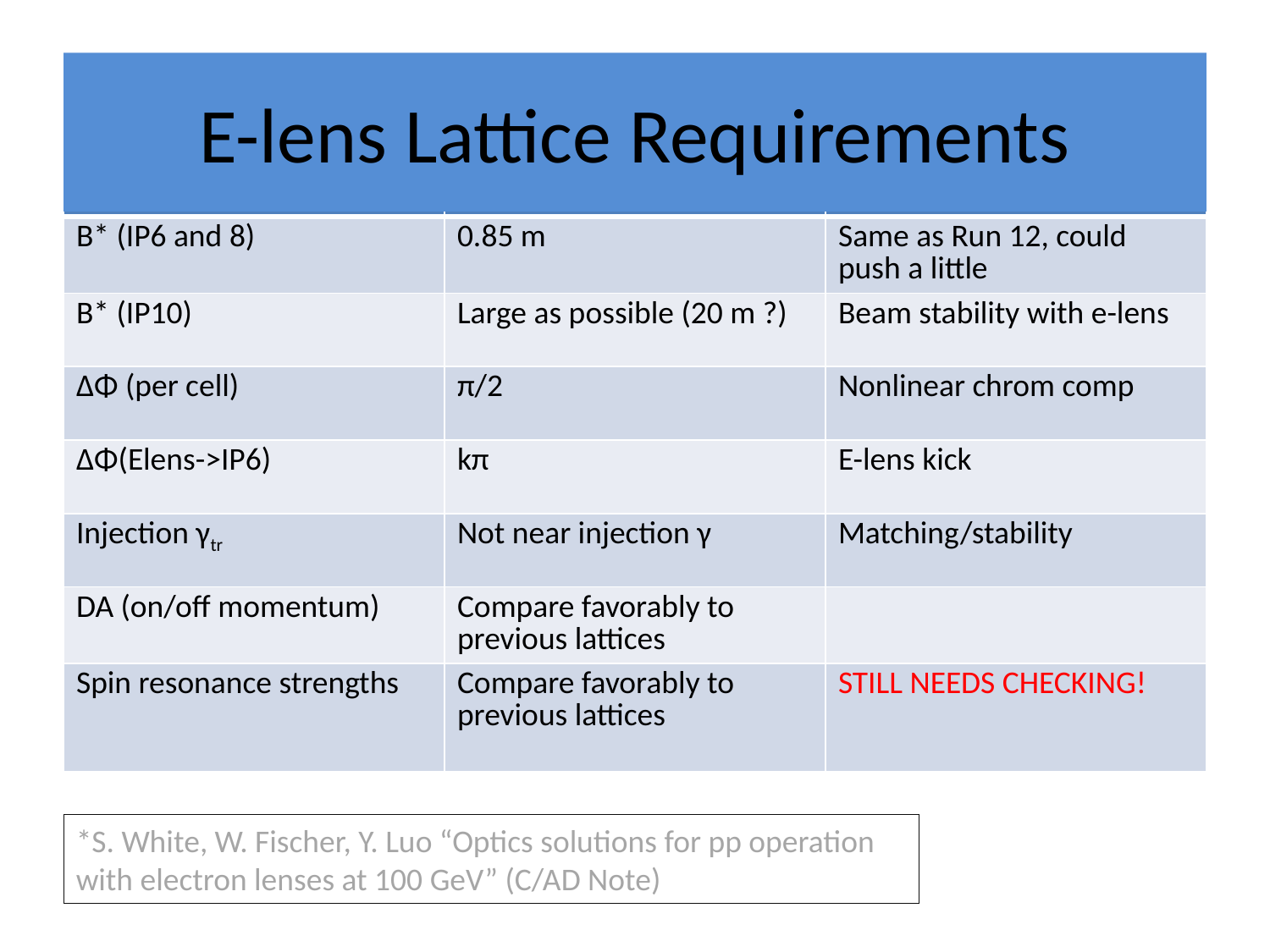

# E-lens Lattice Requirements
|  |  |  |
| --- | --- | --- |
| Β\* (IP6 and 8) | 0.85 m | Same as Run 12, could push a little |
| Β\* (IP10) | Large as possible (20 m ?) | Beam stability with e-lens |
| ΔΦ (per cell) | π/2 | Nonlinear chrom comp |
| ΔΦ(Elens->IP6) | kπ | E-lens kick |
| Injection γtr | Not near injection γ | Matching/stability |
| DA (on/off momentum) | Compare favorably to previous lattices |  |
| Spin resonance strengths | Compare favorably to previous lattices | STILL NEEDS CHECKING! |
*S. White, W. Fischer, Y. Luo “Optics solutions for pp operation with electron lenses at 100 GeV” (C/AD Note)